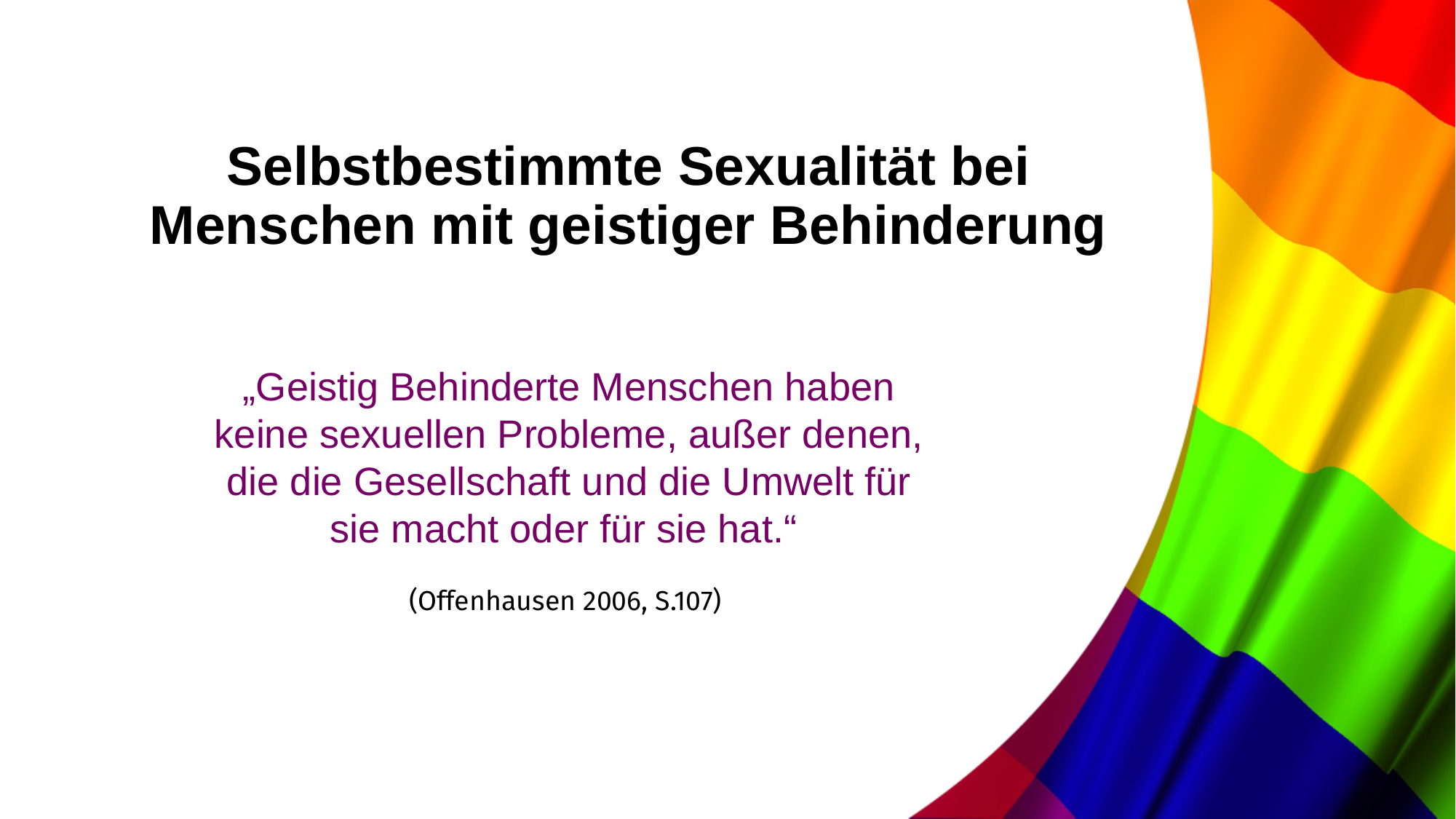

# Selbstbestimmte Sexualität bei Menschen mit geistiger Behinderung
„Geistig Behinderte Menschen haben keine sexuellen Probleme, außer denen, die die Gesellschaft und die Umwelt für sie macht oder für sie hat.“

(Offenhausen 2006, S.107)